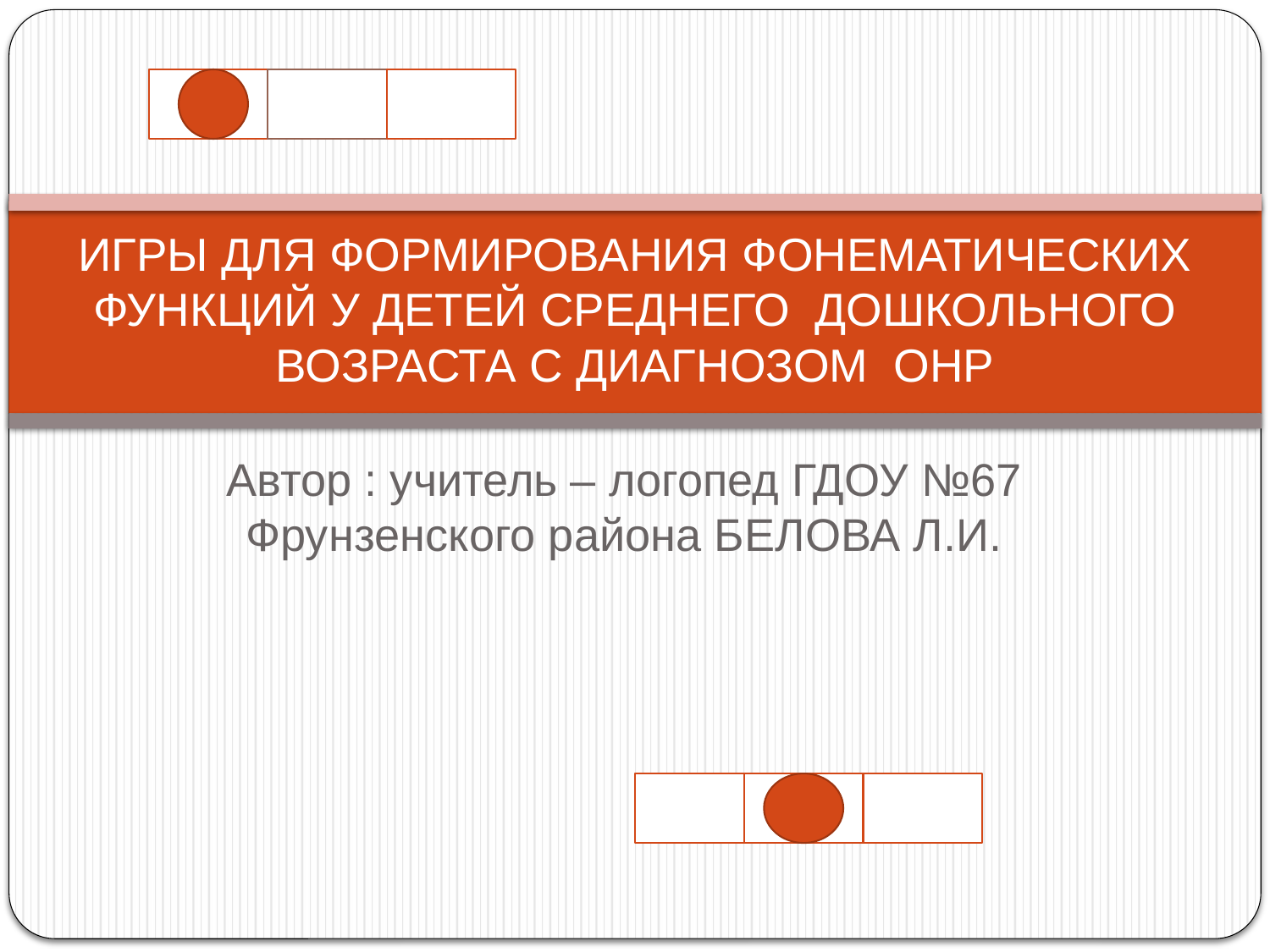

# ИГРЫ ДЛЯ ФОРМИРОВАНИЯ ФОНЕМАТИЧЕСКИХ ФУНКЦИЙ У ДЕТЕЙ СРЕДНЕГО  ДОШКОЛЬНОГО ВОЗРАСТА С ДИАГНОЗОМ  ОНР
Автор : учитель – логопед ГДОУ №67 Фрунзенского района БЕЛОВА Л.И.